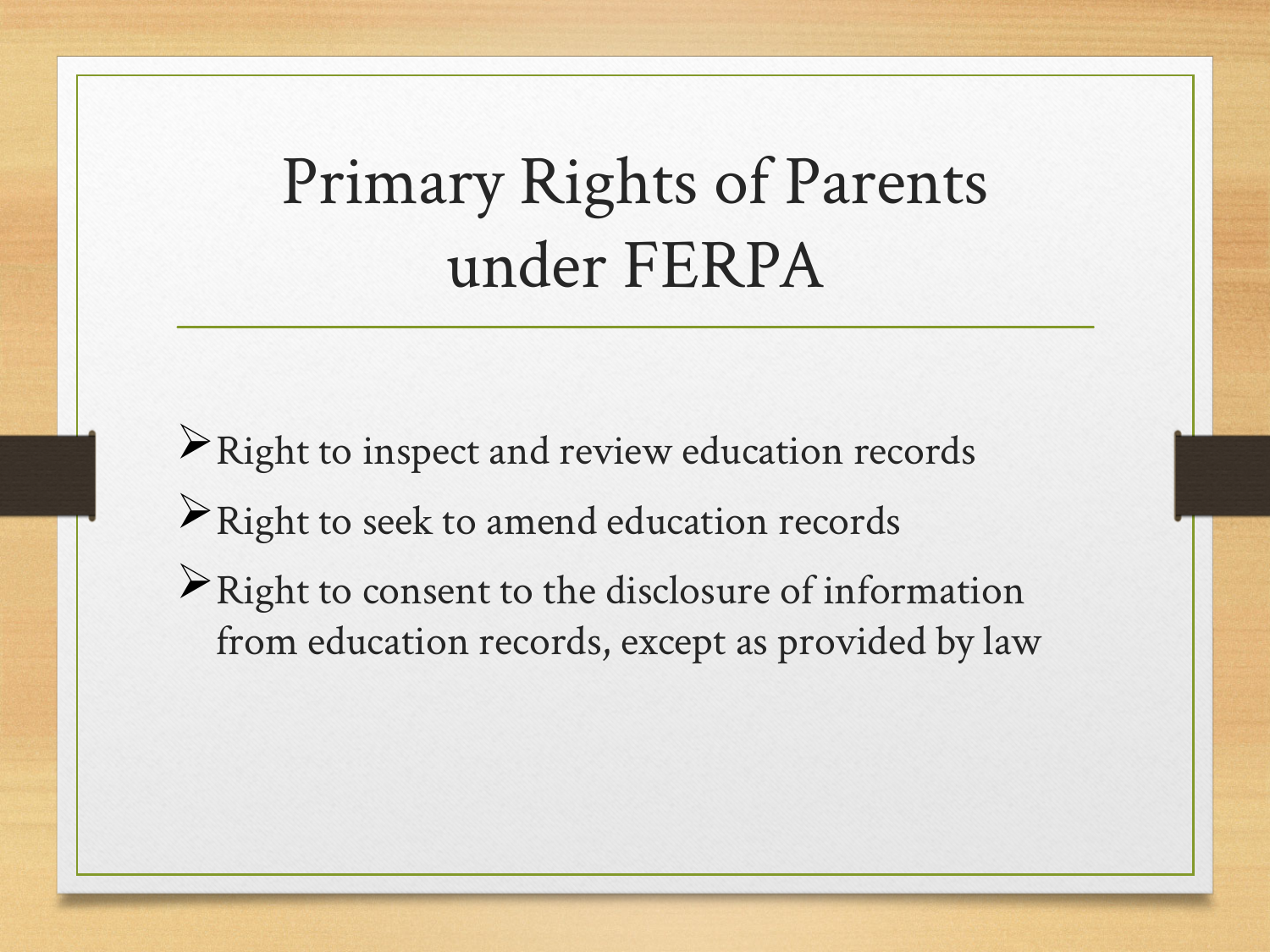

# Primary Rights of Parents under FERPA

Right to inspect and review education records
Right to seek to amend education records
Right to consent to the disclosure of information from education records, except as provided by law